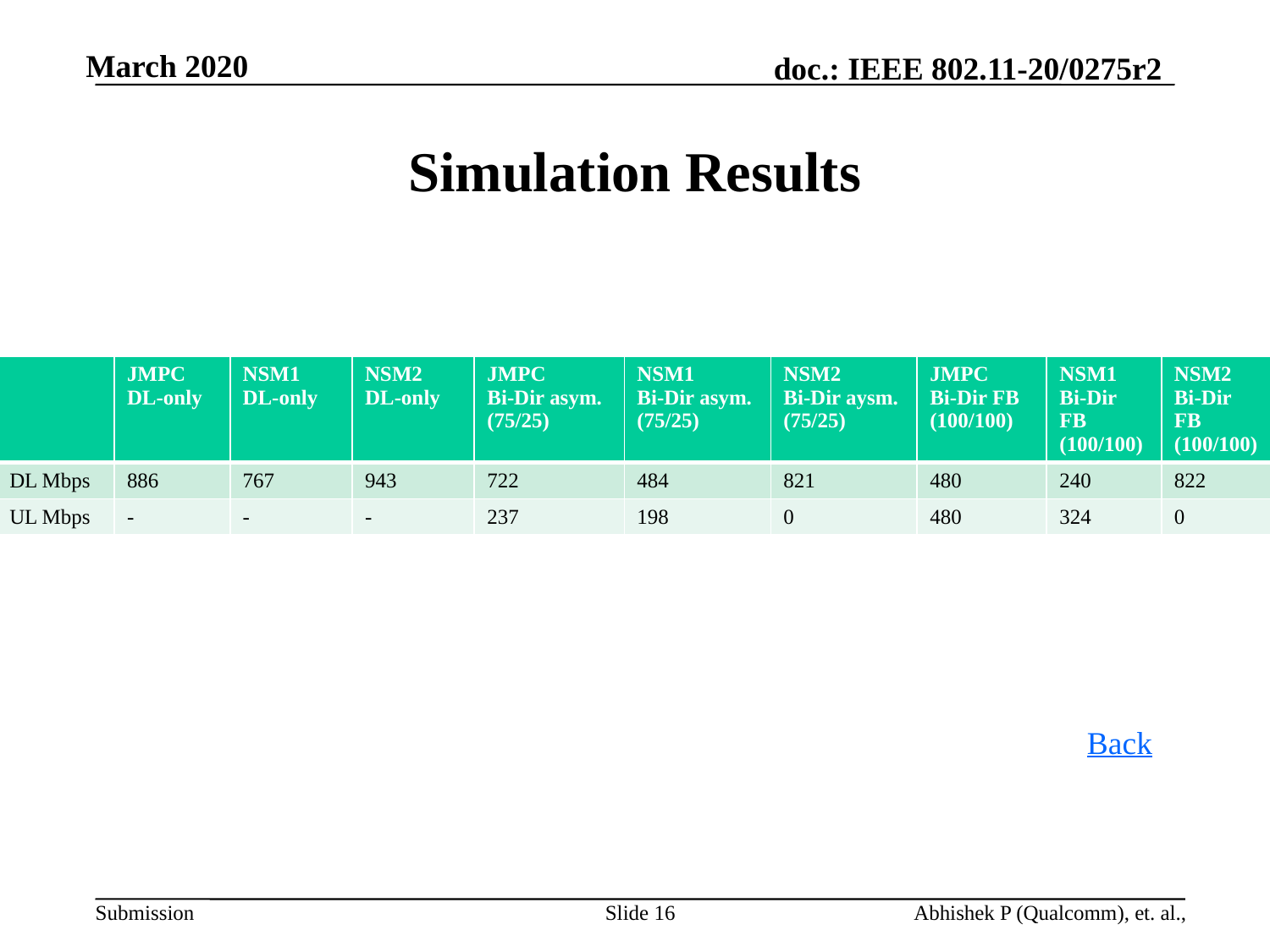

# Simulation Results
|  | JMPC DL-only | NSM1 DL-only | NSM2 DL-only | JMPC Bi-Dir asym. (75/25) | NSM1 Bi-Dir asym. (75/25) | NSM2 Bi-Dir aysm. (75/25) | JMPC Bi-Dir FB (100/100) | NSM1 Bi-Dir FB (100/100) | NSM2 Bi-Dir FB (100/100) |
| --- | --- | --- | --- | --- | --- | --- | --- | --- | --- |
| DL Mbps | 886 | 767 | 943 | 722 | 484 | 821 | 480 | 240 | 822 |
| UL Mbps | - | - | - | 237 | 198 | 0 | 480 | 324 | 0 |
Back
Slide 16
Abhishek P (Qualcomm), et. al.,